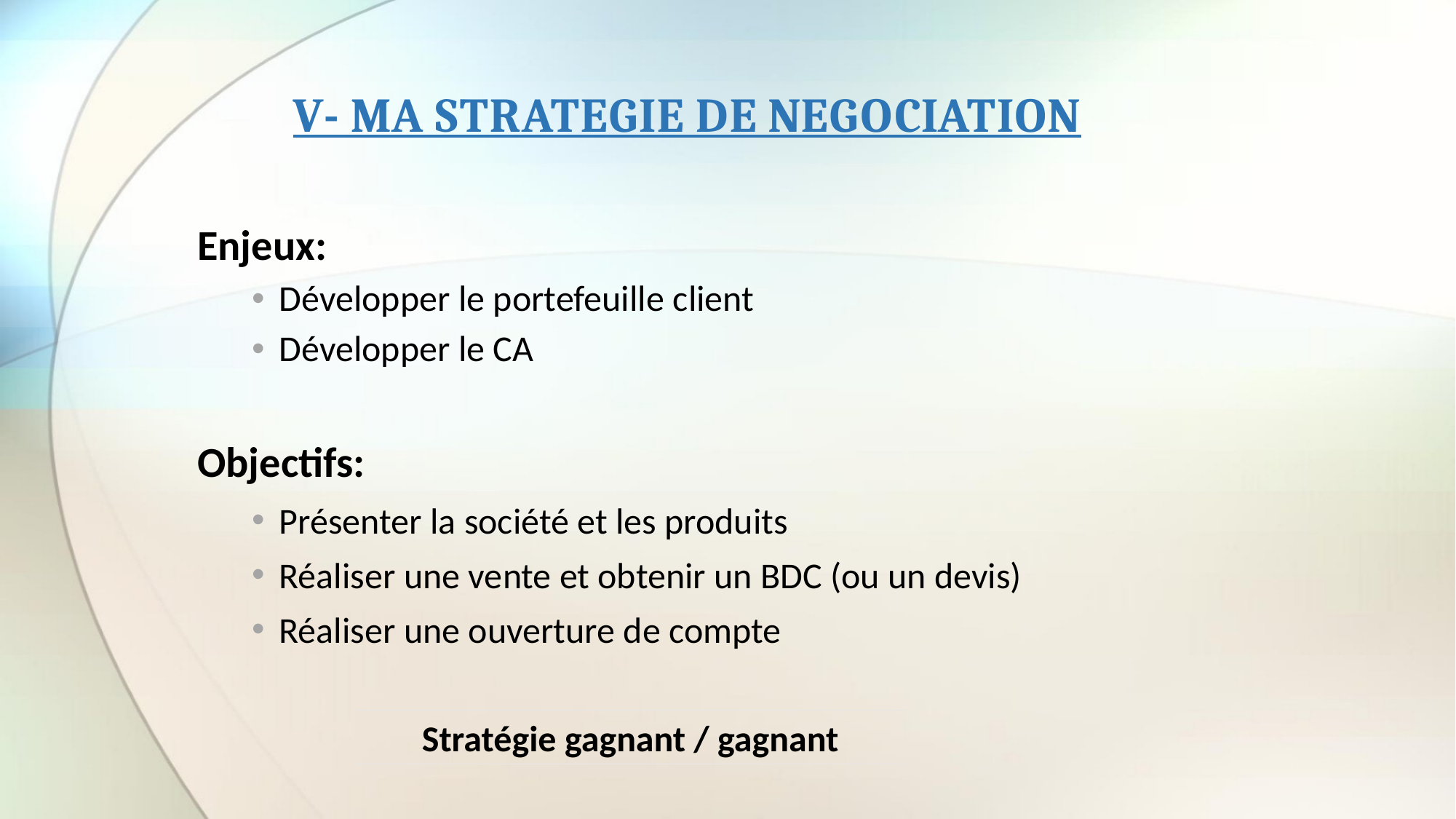

# V- MA STRATEGIE DE NEGOCIATION
Enjeux:
Développer le portefeuille client
Développer le CA

Objectifs:
Présenter la société et les produits
Réaliser une vente et obtenir un BDC (ou un devis)
Réaliser une ouverture de compte

Stratégie gagnant / gagnant